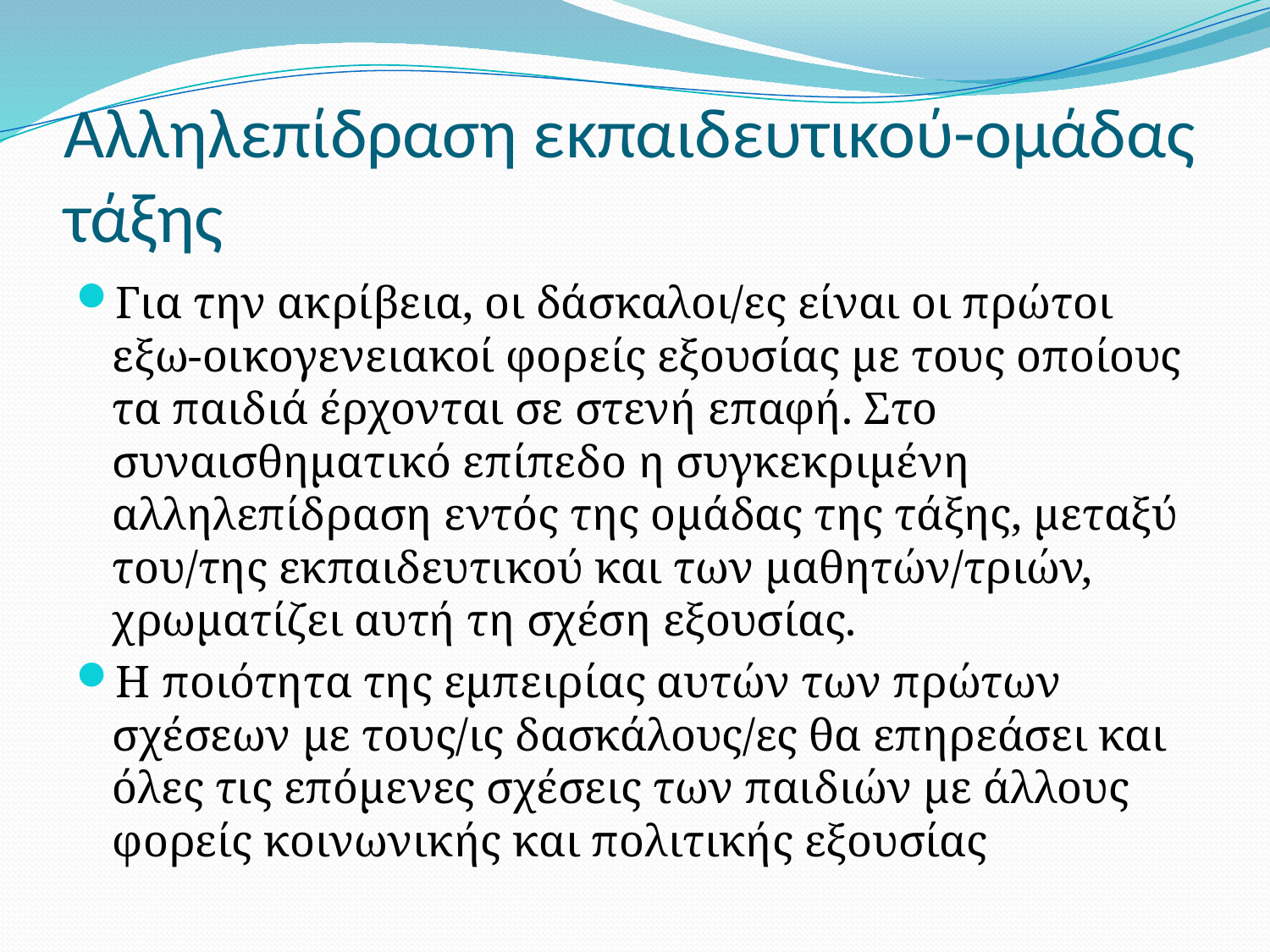

# Αλληλεπίδραση εκπαιδευτικού-ομάδας τάξης
Για την ακρίβεια, οι δάσκαλοι/ες είναι οι πρώτοι εξω-οικογενειακοί φορείς εξουσίας με τους οποίους τα παιδιά έρχονται σε στενή επαφή. Στο συναισθηματικό επίπεδο η συγκεκριμένη αλληλεπίδραση εντός της ομάδας της τάξης, μεταξύ του/της εκπαιδευτικού και των μαθητών/τριών, χρωματίζει αυτή τη σχέση εξουσίας.
Η ποιότητα της εμπειρίας αυτών των πρώτων σχέσεων με τους/ις δασκάλους/ες θα επηρεάσει και όλες τις επόμενες σχέσεις των παιδιών με άλλους φορείς κοινωνικής και πολιτικής εξουσίας